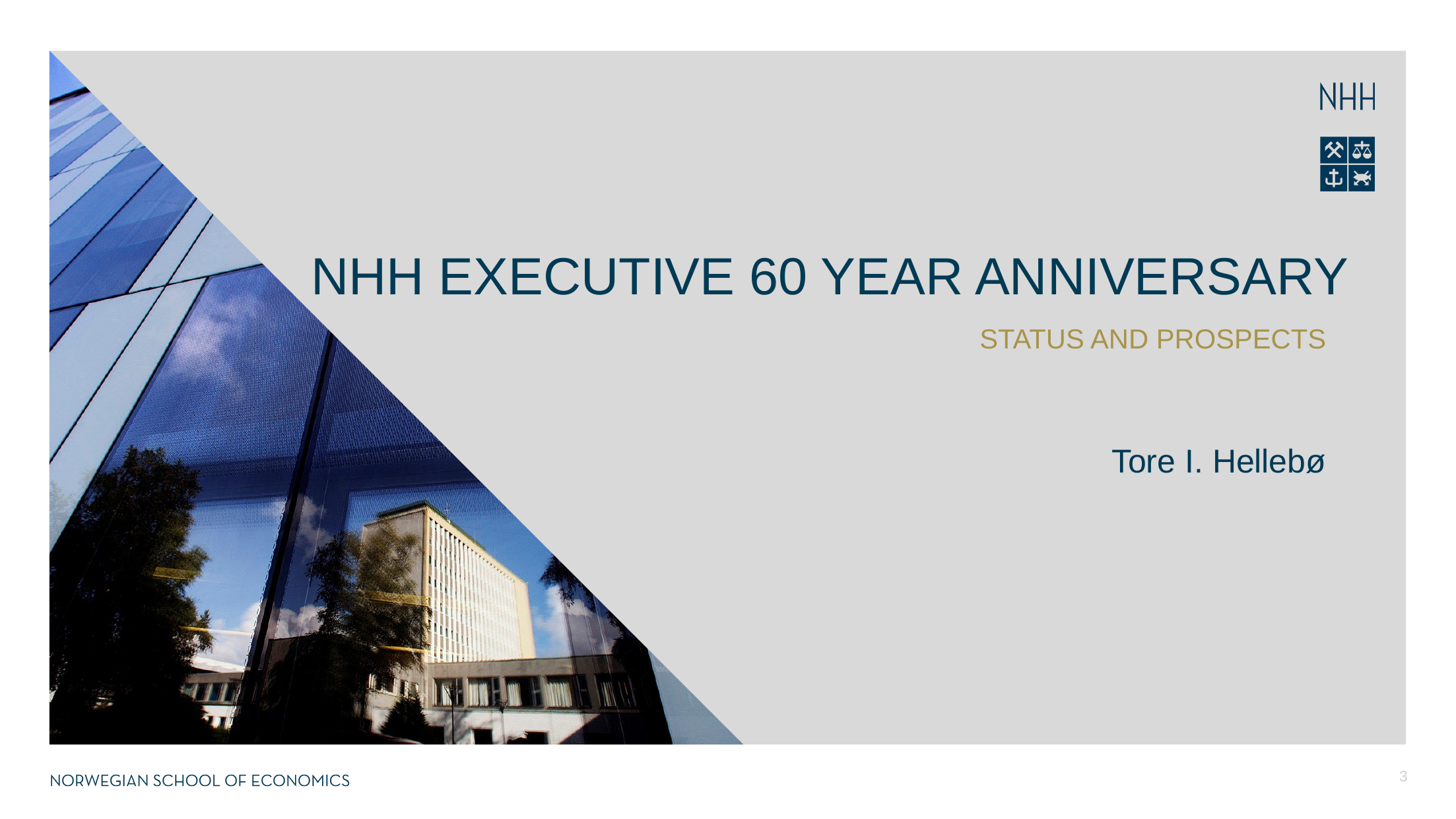

# NHH Executive 60 year anniversary
Status and prospects
Tore I. Hellebø
3